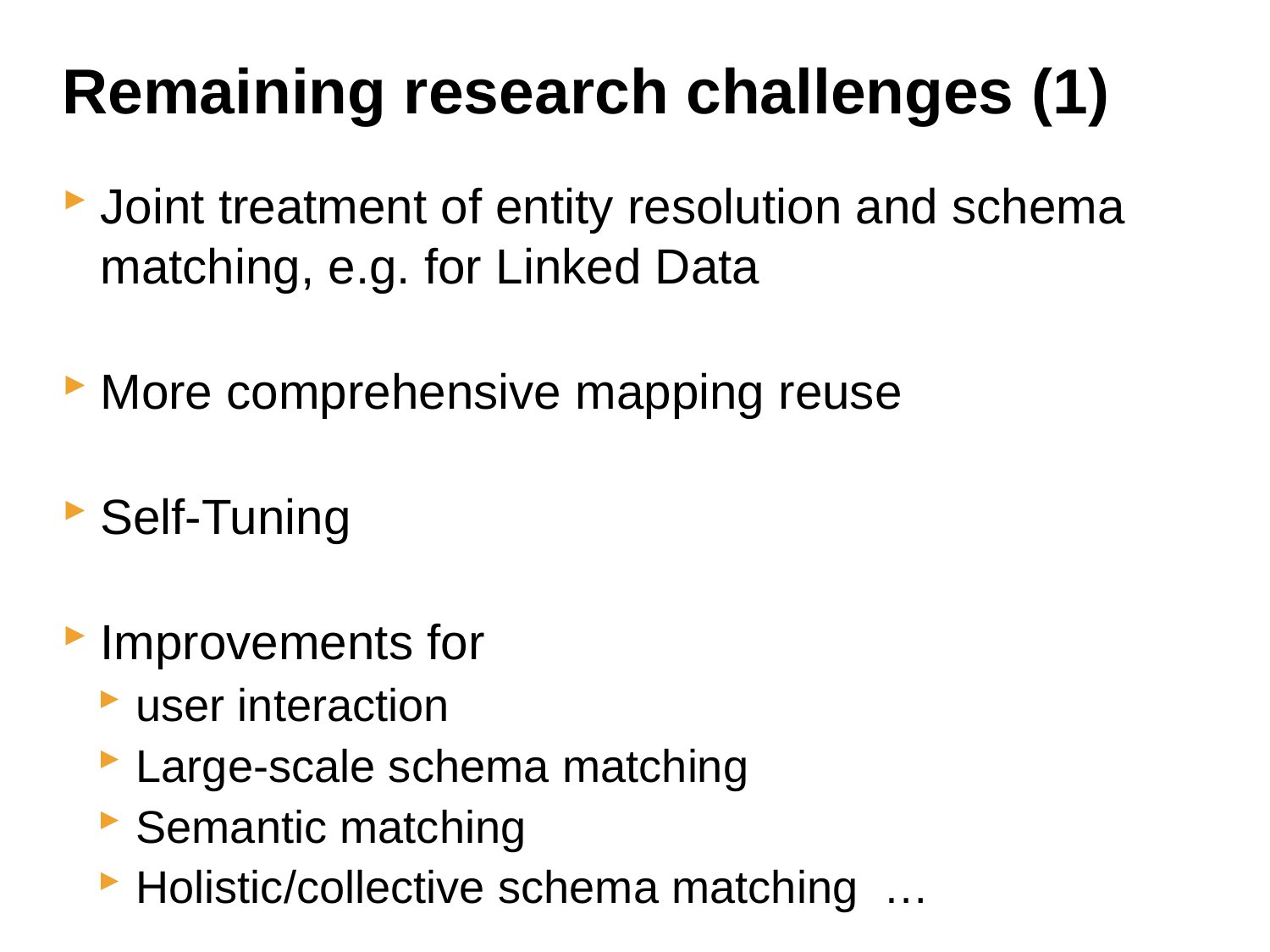

# Remaining research challenges (1)
Joint treatment of entity resolution and schema matching, e.g. for Linked Data
More comprehensive mapping reuse
Self-Tuning
Improvements for
user interaction
Large-scale schema matching
Semantic matching
Holistic/collective schema matching  …